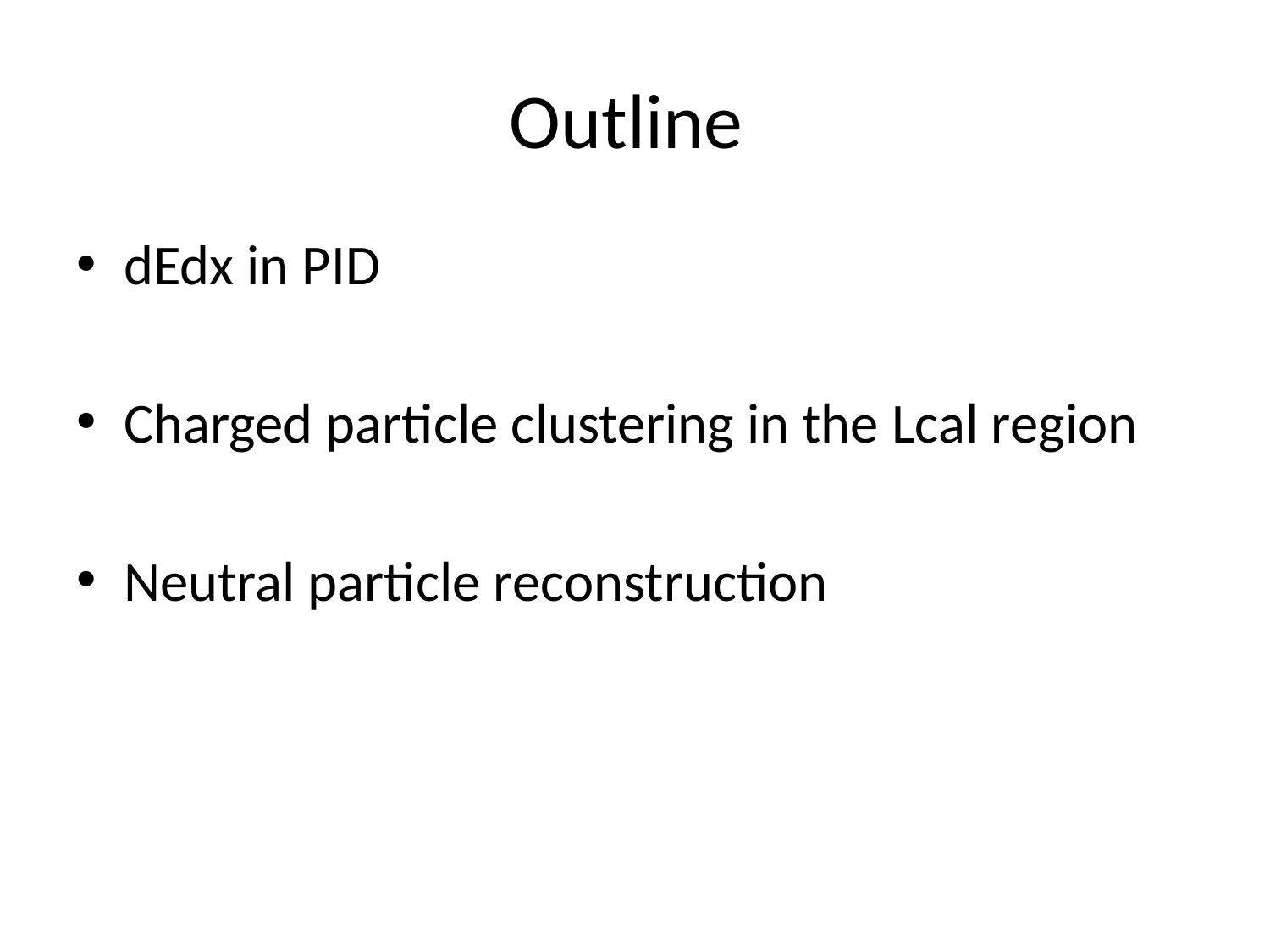

# Outline
dEdx in PID

Charged particle clustering in the Lcal region

Neutral particle reconstruction